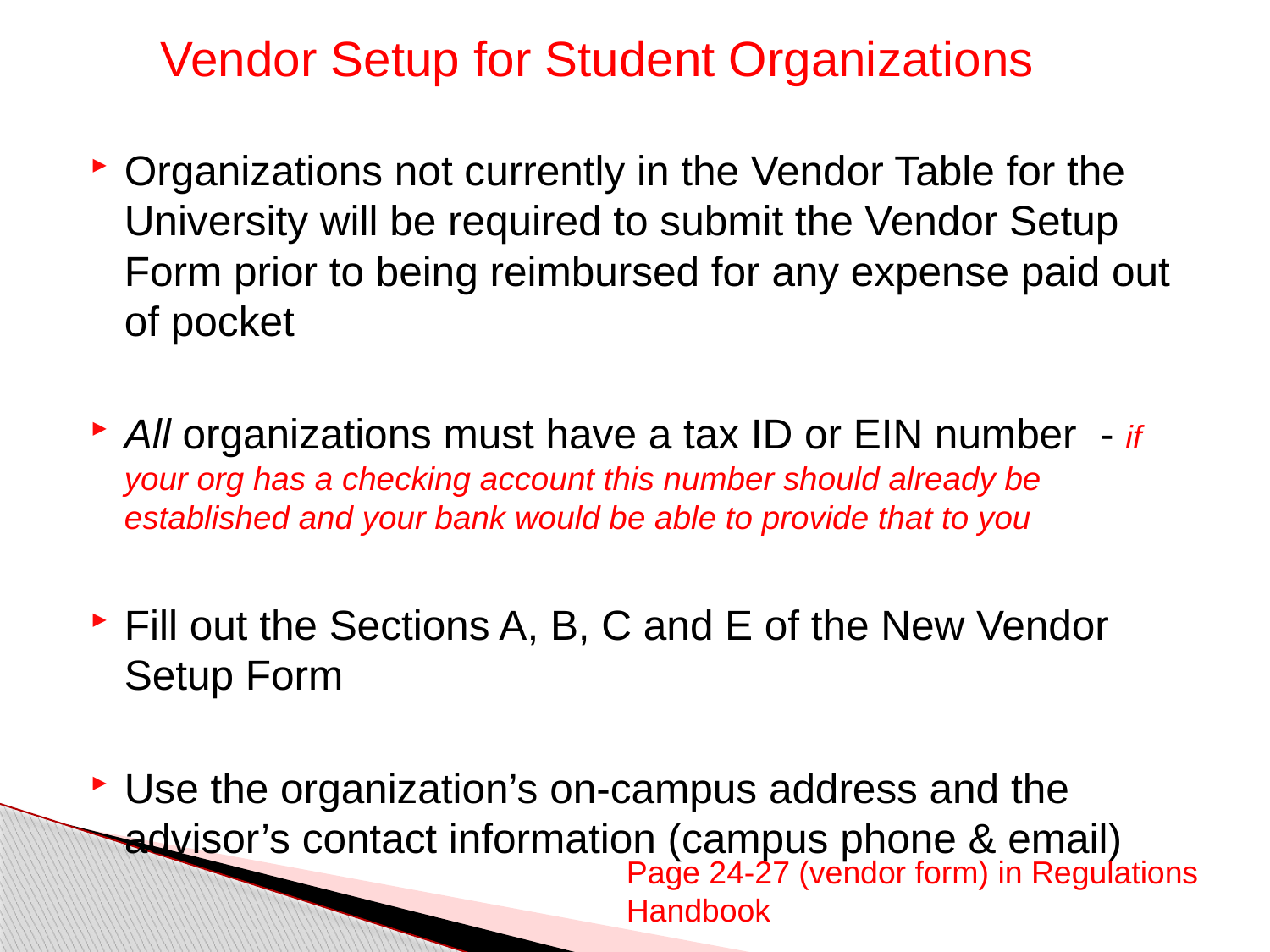

Vendor Setup for Student Organizations
Organizations not currently in the Vendor Table for the University will be required to submit the Vendor Setup Form prior to being reimbursed for any expense paid out of pocket

All organizations must have a tax ID or EIN number  - if your org has a checking account this number should already be established and your bank would be able to provide that to you

Fill out the Sections A, B, C and E of the New Vendor Setup Form

Use the organization’s on-campus address and the advisor’s contact information (campus phone & email)

Page 24-27 (vendor form) in Regulations Handbook